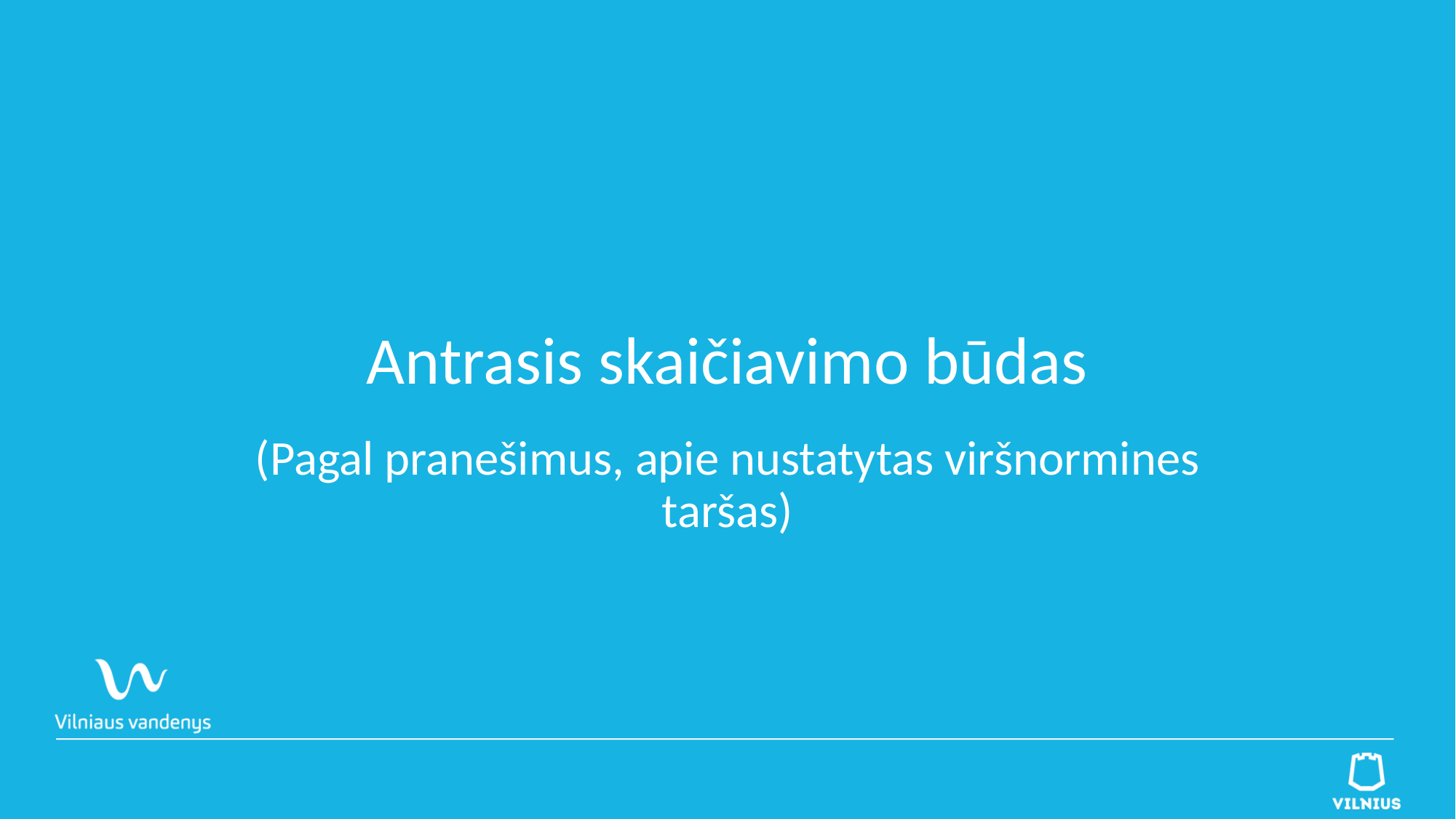

Antrasis skaičiavimo būdas
(Pagal pranešimus, apie nustatytas viršnormines taršas)